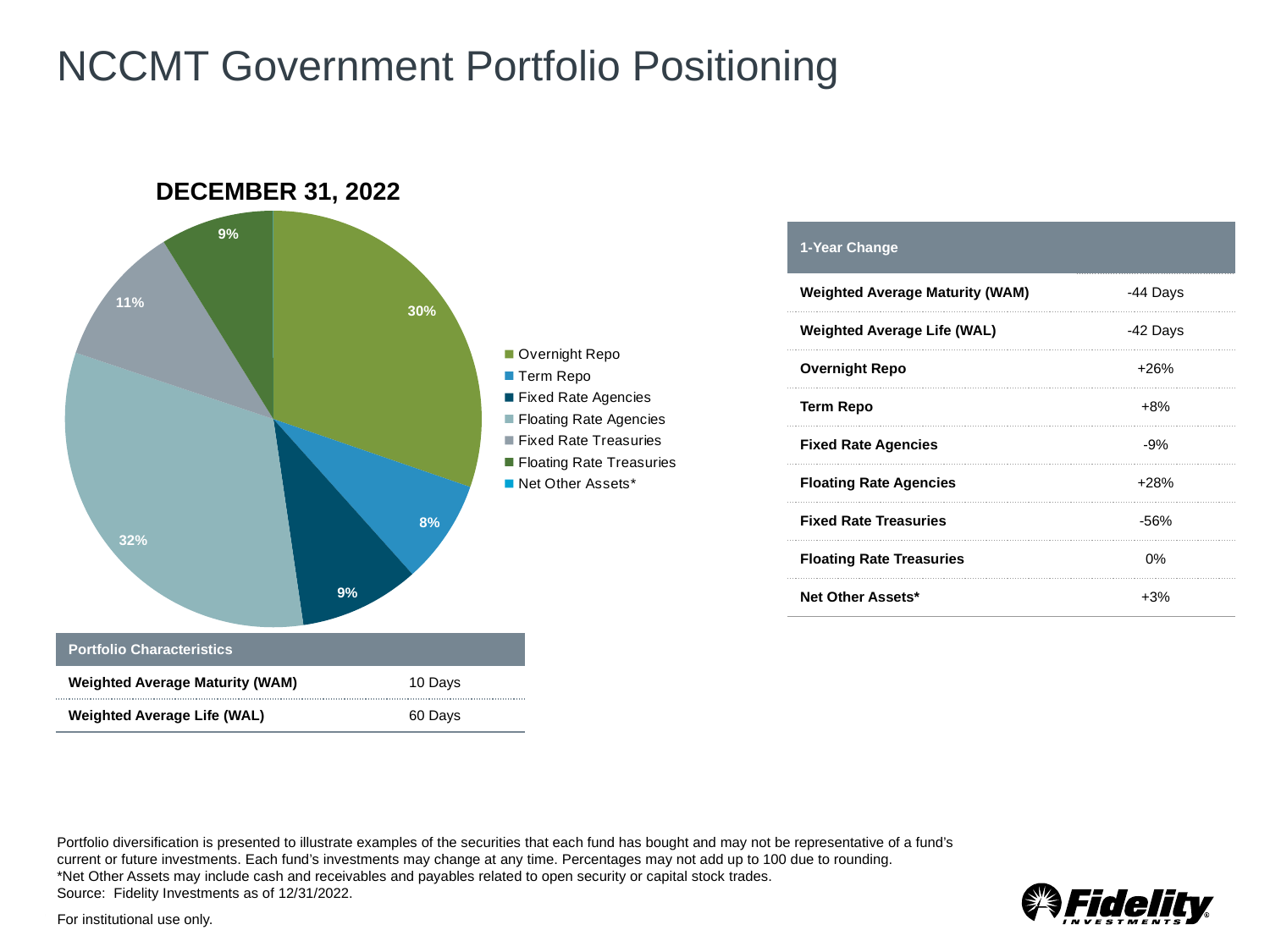

# NCCMT Government Portfolio Positioning
DECEMBER 31, 2022

### Chart

| Category |  |
|---|---|
| Overnight Repo | 0.3031 |
| Term Repo | 0.0808 |
| Fixed Rate Agencies | 0.0932 |
| Floating Rate Agencies | 0.3248 |
| Fixed Rate Treasuries | 0.1103 |
| Floating Rate Treasuries | 0.088 |
| Net Other Assets* | -0.0002 |
| 1-Year Change |  |
| --- | --- |
| Weighted Average Maturity (WAM) | -44 Days |
| Weighted Average Life (WAL) | -42 Days |
| Overnight Repo | +26% |
| Term Repo | +8% |
| Fixed Rate Agencies | -9% |
| Floating Rate Agencies | +28% |
| Fixed Rate Treasuries | -56% |
| Floating Rate Treasuries | 0% |
| Net Other Assets\* | +3% |
| Portfolio Characteristics |  |
| --- | --- |
| Weighted Average Maturity (WAM) | 10 Days |
| Weighted Average Life (WAL) | 60 Days |
Portfolio diversification is presented to illustrate examples of the securities that each fund has bought and may not be representative of a fund’s current or future investments. Each fund’s investments may change at any time. Percentages may not add up to 100 due to rounding.
*Net Other Assets may include cash and receivables and payables related to open security or capital stock trades.
Source:  Fidelity Investments as of 12/31/2022.
37
For institutional use only.